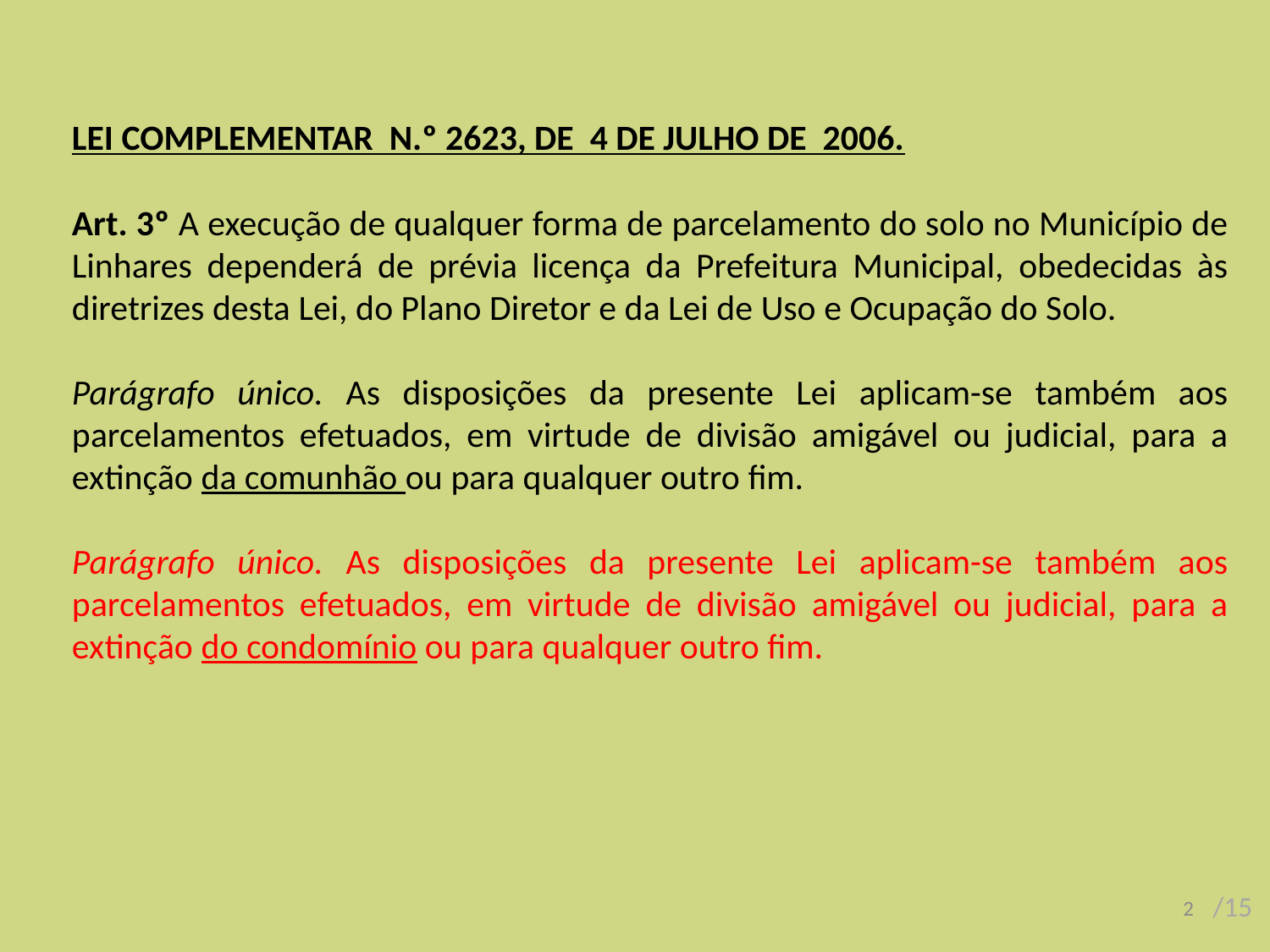

LEI COMPLEMENTAR  N.º 2623, DE  4 DE JULHO DE  2006.

Art. 3º A execução de qualquer forma de parcelamento do solo no Município de Linhares dependerá de prévia licença da Prefeitura Municipal, obedecidas às diretrizes desta Lei, do Plano Diretor e da Lei de Uso e Ocupação do Solo.

Parágrafo único. As disposições da presente Lei aplicam-se também aos parcelamentos efetuados, em virtude de divisão amigável ou judicial, para a extinção da comunhão ou para qualquer outro fim.

Parágrafo único. As disposições da presente Lei aplicam-se também aos parcelamentos efetuados, em virtude de divisão amigável ou judicial, para a extinção do condomínio ou para qualquer outro fim.

2
/15